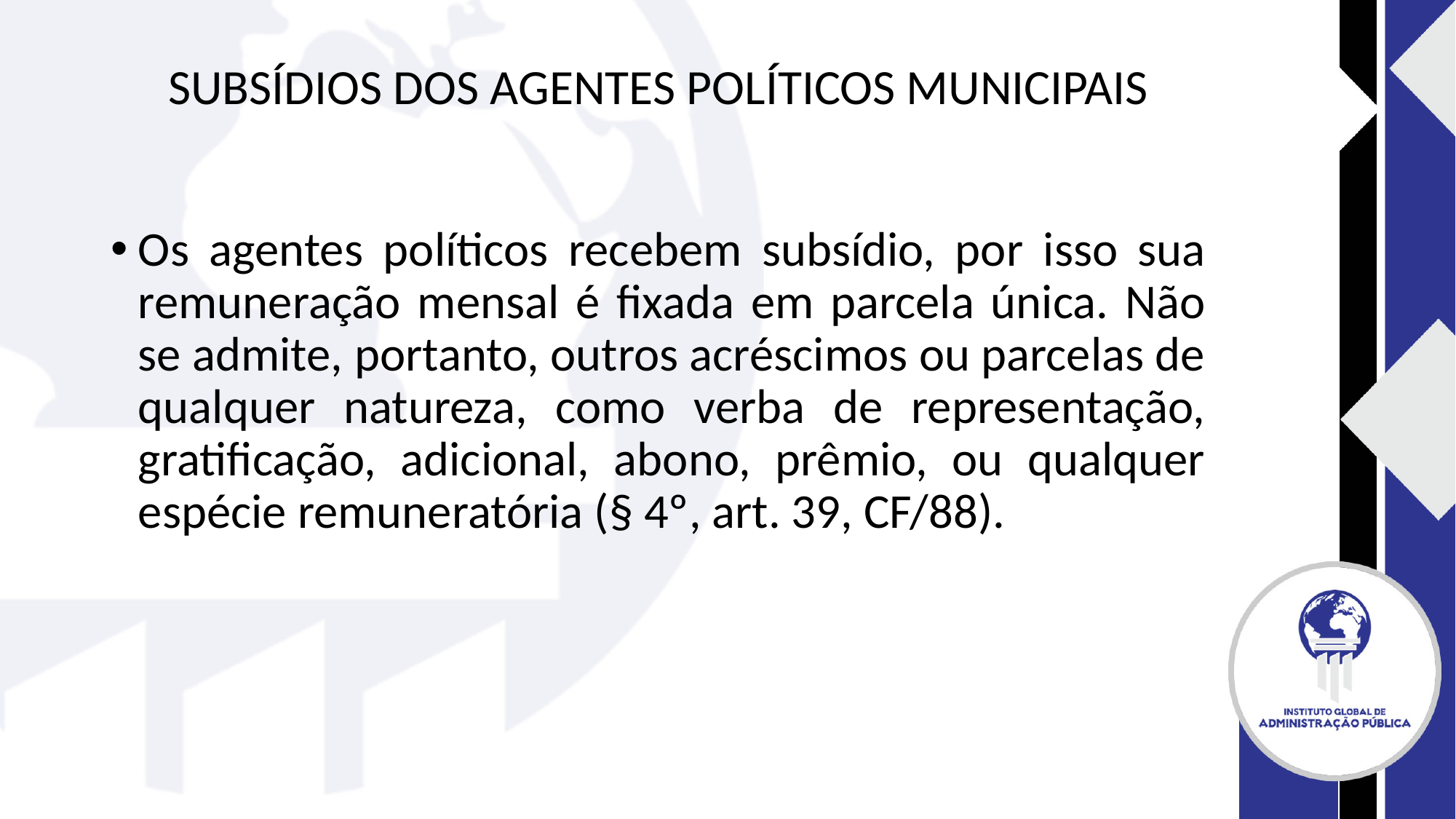

# SUBSÍDIOS DOS AGENTES POLÍTICOS MUNICIPAIS

Os agentes políticos recebem subsídio, por isso sua remuneração mensal é fixada em parcela única. Não se admite, portanto, outros acréscimos ou parcelas de qualquer natureza, como verba de representação, gratificação, adicional, abono, prêmio, ou qualquer espécie remuneratória (§ 4º, art. 39, CF/88).